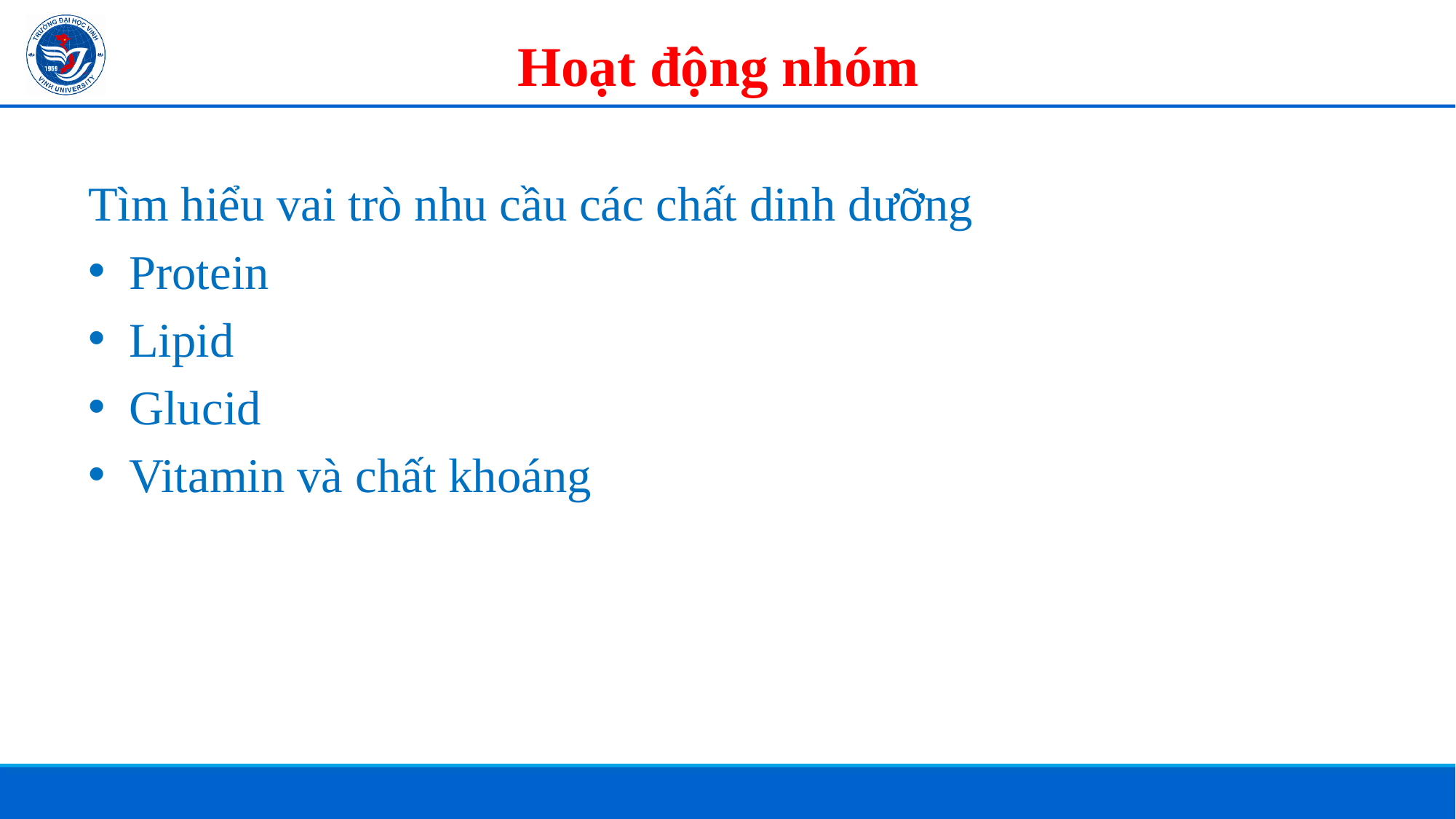

# Hoạt động nhóm
Tìm hiểu vai trò nhu cầu các chất dinh dưỡng
Protein
Lipid
Glucid
Vitamin và chất khoáng